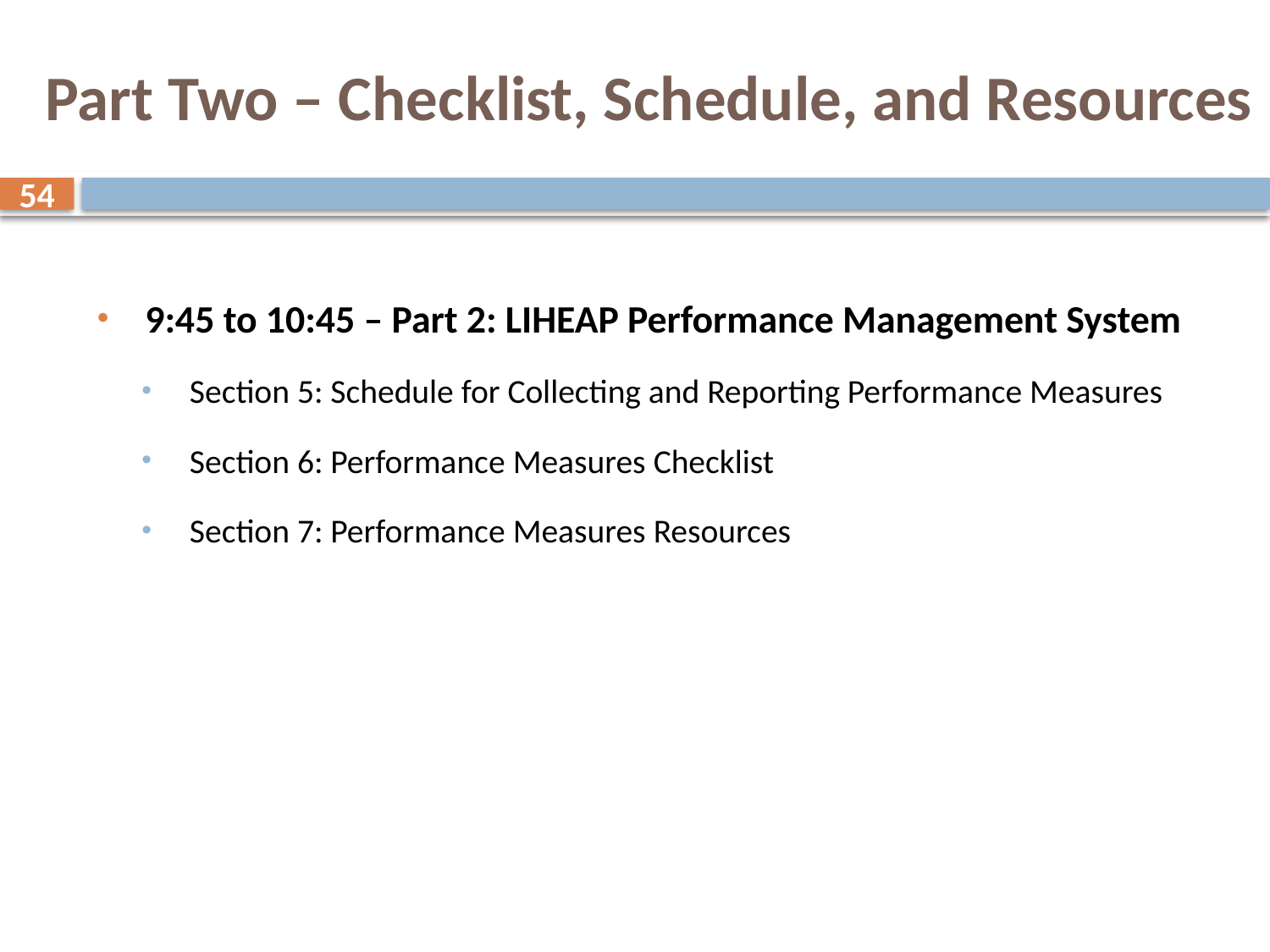

# Part Two – Checklist, Schedule, and Resources
54
9:45 to 10:45 – Part 2: LIHEAP Performance Management System
Section 5: Schedule for Collecting and Reporting Performance Measures
Section 6: Performance Measures Checklist
Section 7: Performance Measures Resources